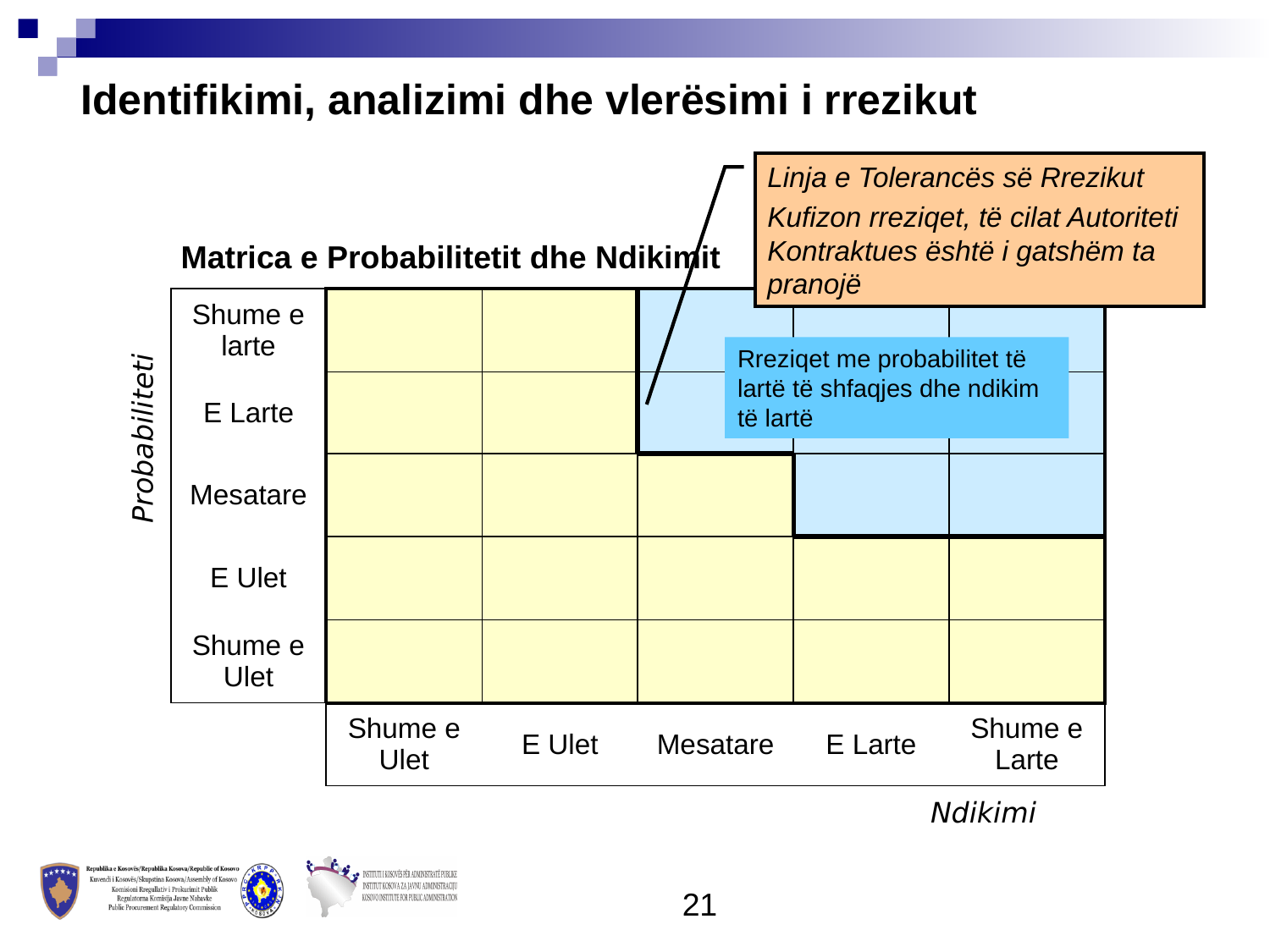

Identifikimi, analizimi dhe vlerësimi i rrezikut
Linja e Tolerancës së Rrezikut
Kufizon rreziqet, të cilat Autoriteti Kontraktues është i gatshëm ta pranojë
Matrica e Probabilitetit dhe Ndikimit
| Shume e larte |  |  |  |  |  |
| --- | --- | --- | --- | --- | --- |
| E Larte |  |  |  |  |  |
| Mesatare |  |  |  |  |  |
| E Ulet |  |  |  |  |  |
| Shume e Ulet |  |  |  |  |  |
|  | Shume e Ulet | E Ulet | Mesatare | E Larte | Shume e Larte |
Rreziqet me probabilitet të lartë të shfaqjes dhe ndikim të lartë
Probabiliteti
Ndikimi